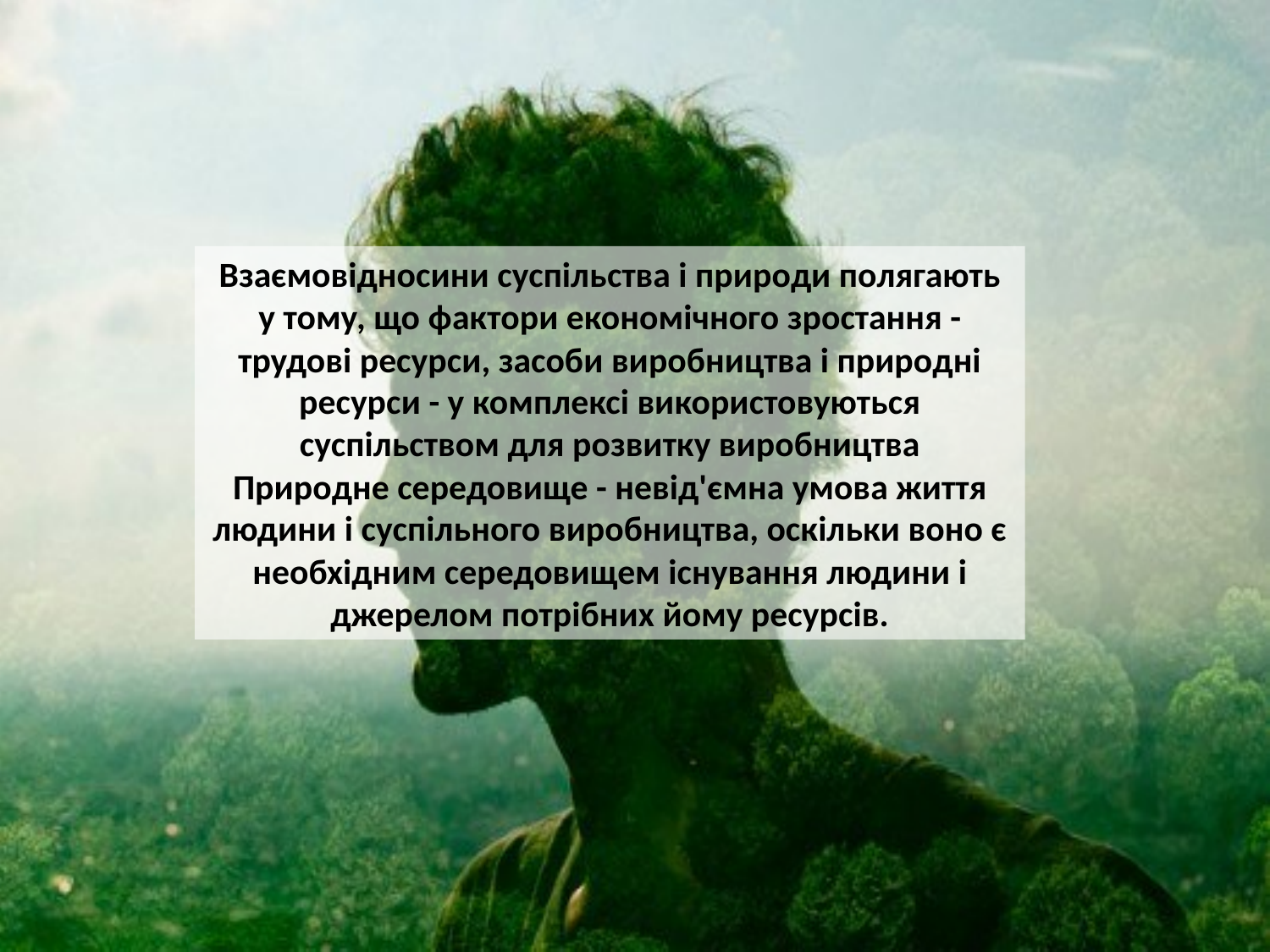

Взаємовідносини суспільства і природи полягають у тому, що фактори економічного зростання - трудові ресурси, засоби виробництва і природні ресурси - у комплексі використовуються суспільством для розвитку виробництва
Природне середовище - невід'ємна умова життя людини і суспільного виробництва, оскільки воно є необхідним середовищем існування людини і джерелом потрібних йому ресурсів.